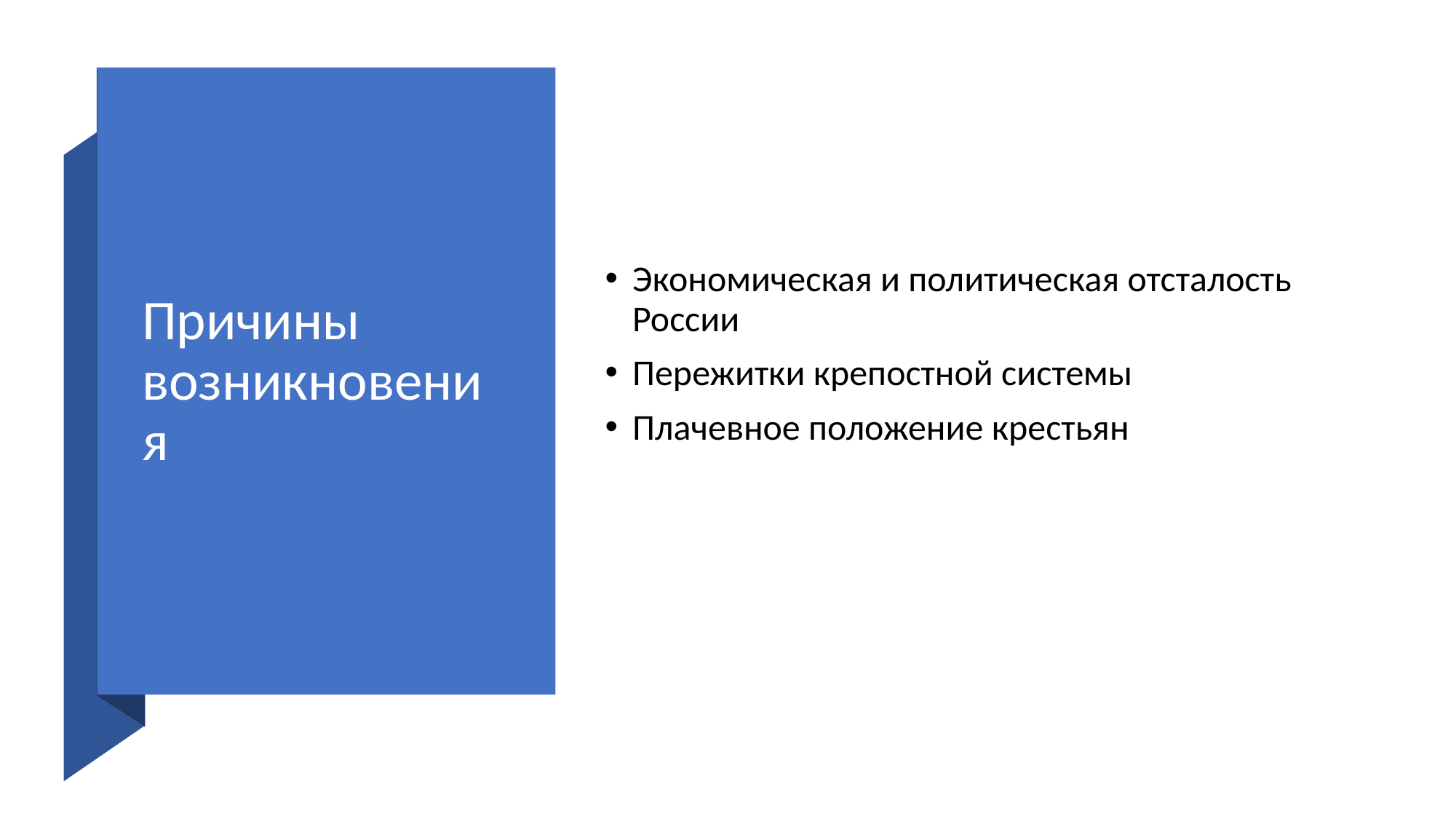

# Причины возникновения
Экономическая и политическая отсталость России
Пережитки крепостной системы
Плачевное положение крестьян